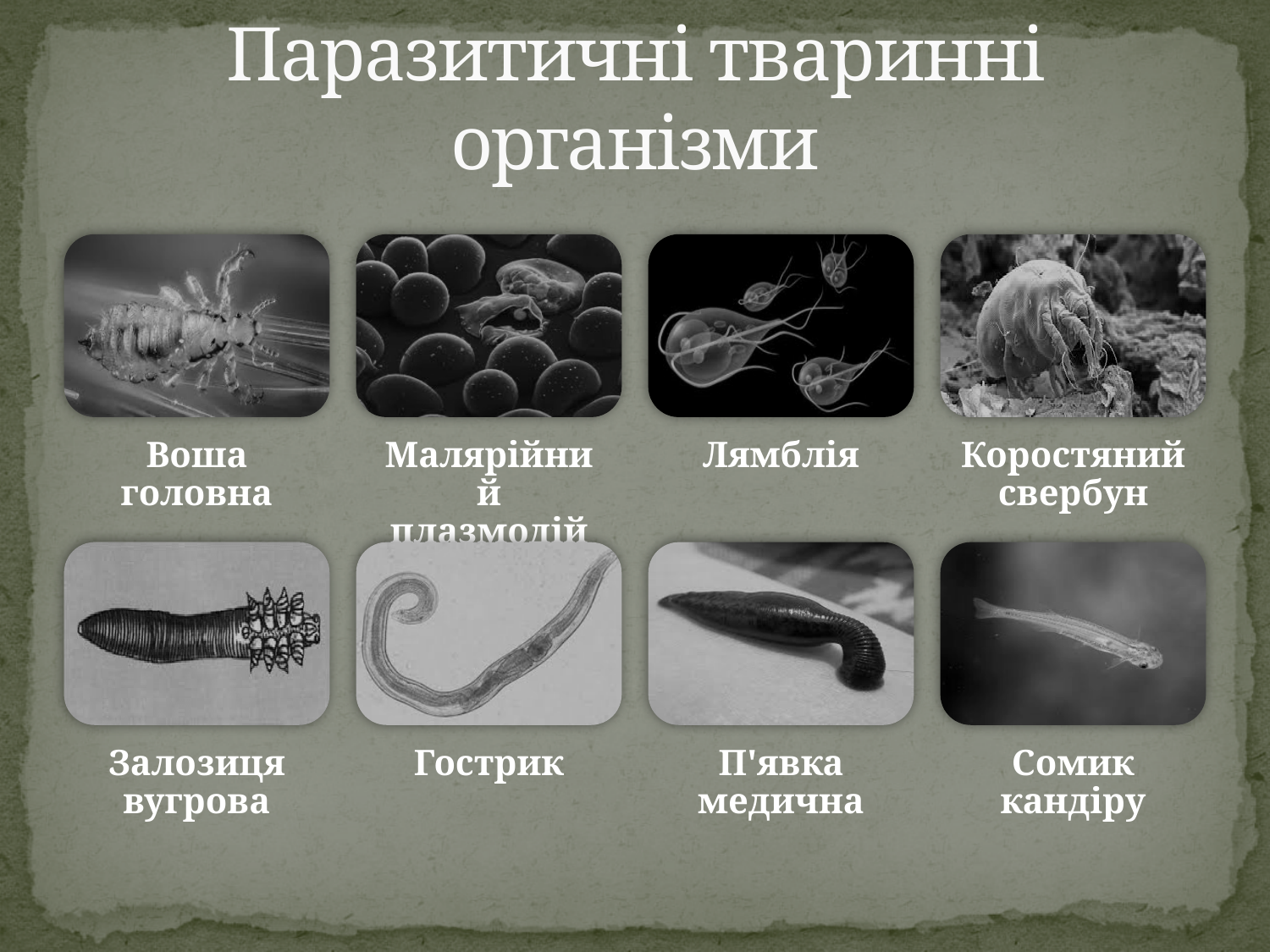

# Паразитичні тваринні організми
Воша головна
Малярійний плазмодій
Лямблія
Коростяний свербун
Залозиця вугрова
Гострик
П'явка медична
Сомик кандіру